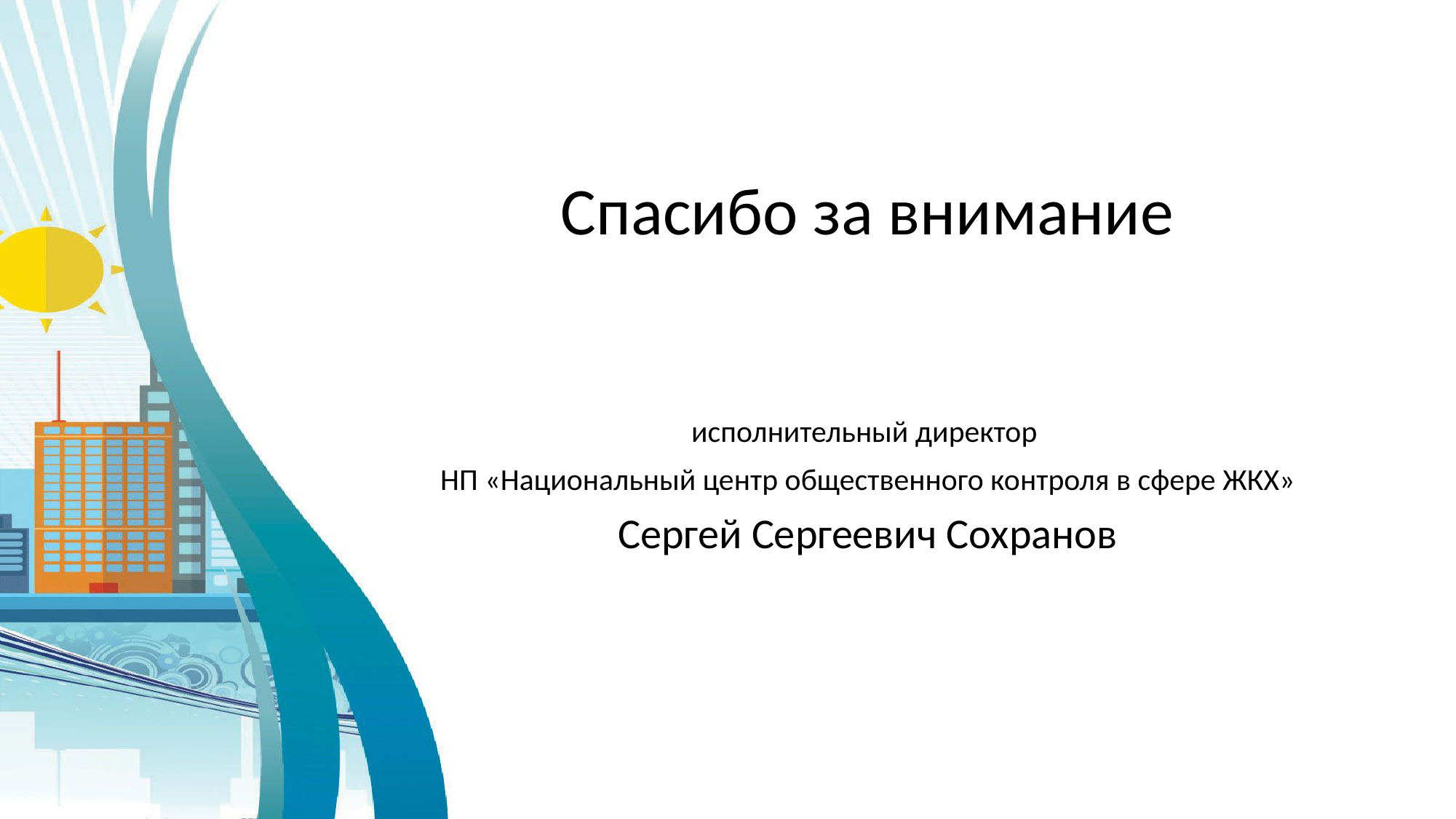

# Спасибо за внимание

исполнительный директор
НП «Национальный центр общественного контроля в сфере ЖКХ»
Сергей Сергеевич Сохранов